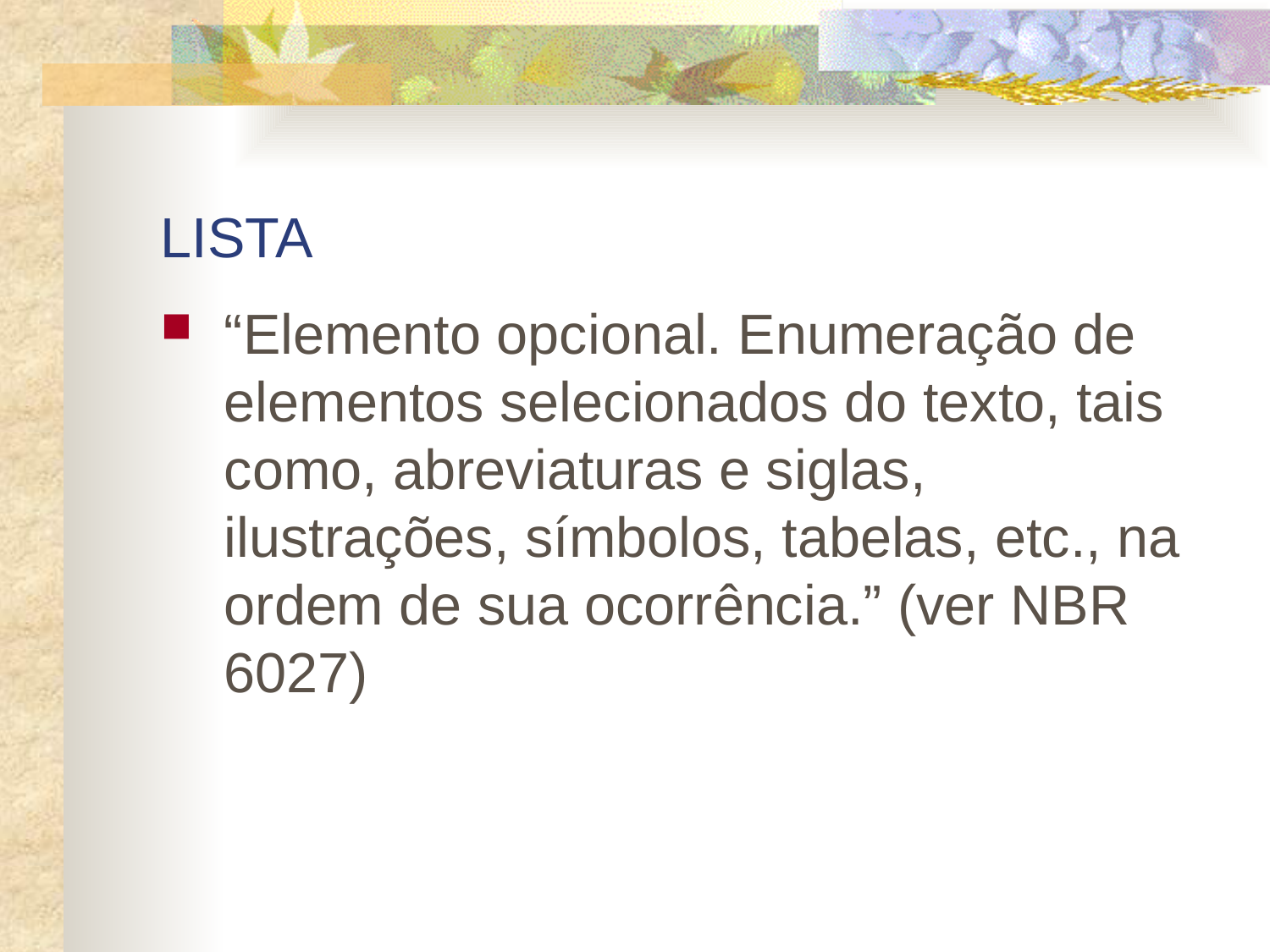

# LISTA
“Elemento opcional. Enumeração de elementos selecionados do texto, tais como, abreviaturas e siglas, ilustrações, símbolos, tabelas, etc., na ordem de sua ocorrência.” (ver NBR 6027)